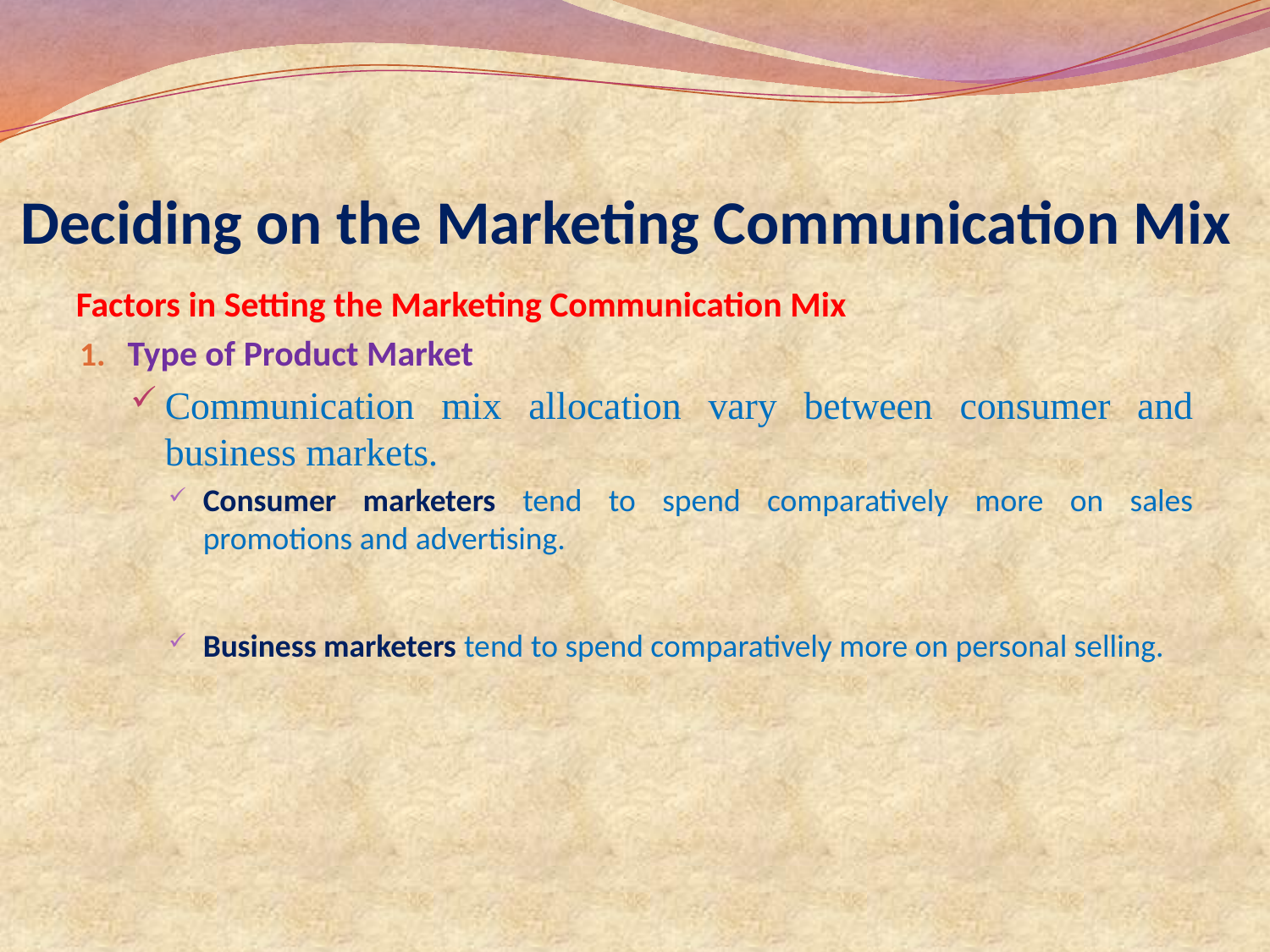

# Deciding on the Marketing Communication Mix
Factors in Setting the Marketing Communication Mix
Type of Product Market
Communication mix allocation vary between consumer and business markets.
Consumer marketers tend to spend comparatively more on sales promotions and advertising.

Business marketers tend to spend comparatively more on personal selling.